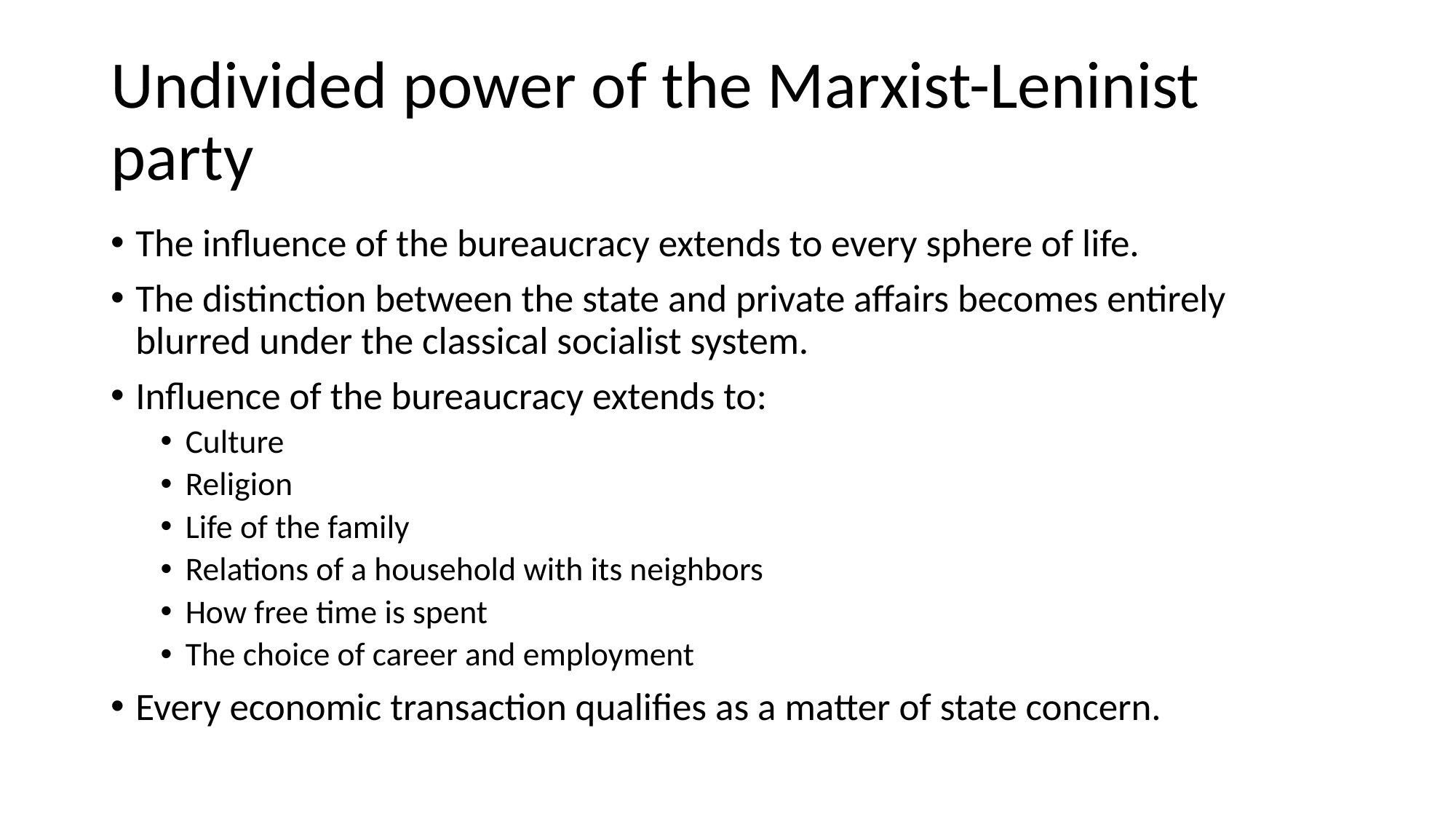

# Undivided power of the Marxist-Leninist party
The influence of the bureaucracy extends to every sphere of life.
The distinction between the state and private affairs becomes entirely blurred under the classical socialist system.
Influence of the bureaucracy extends to:
Culture
Religion
Life of the family
Relations of a household with its neighbors
How free time is spent
The choice of career and employment
Every economic transaction qualifies as a matter of state concern.